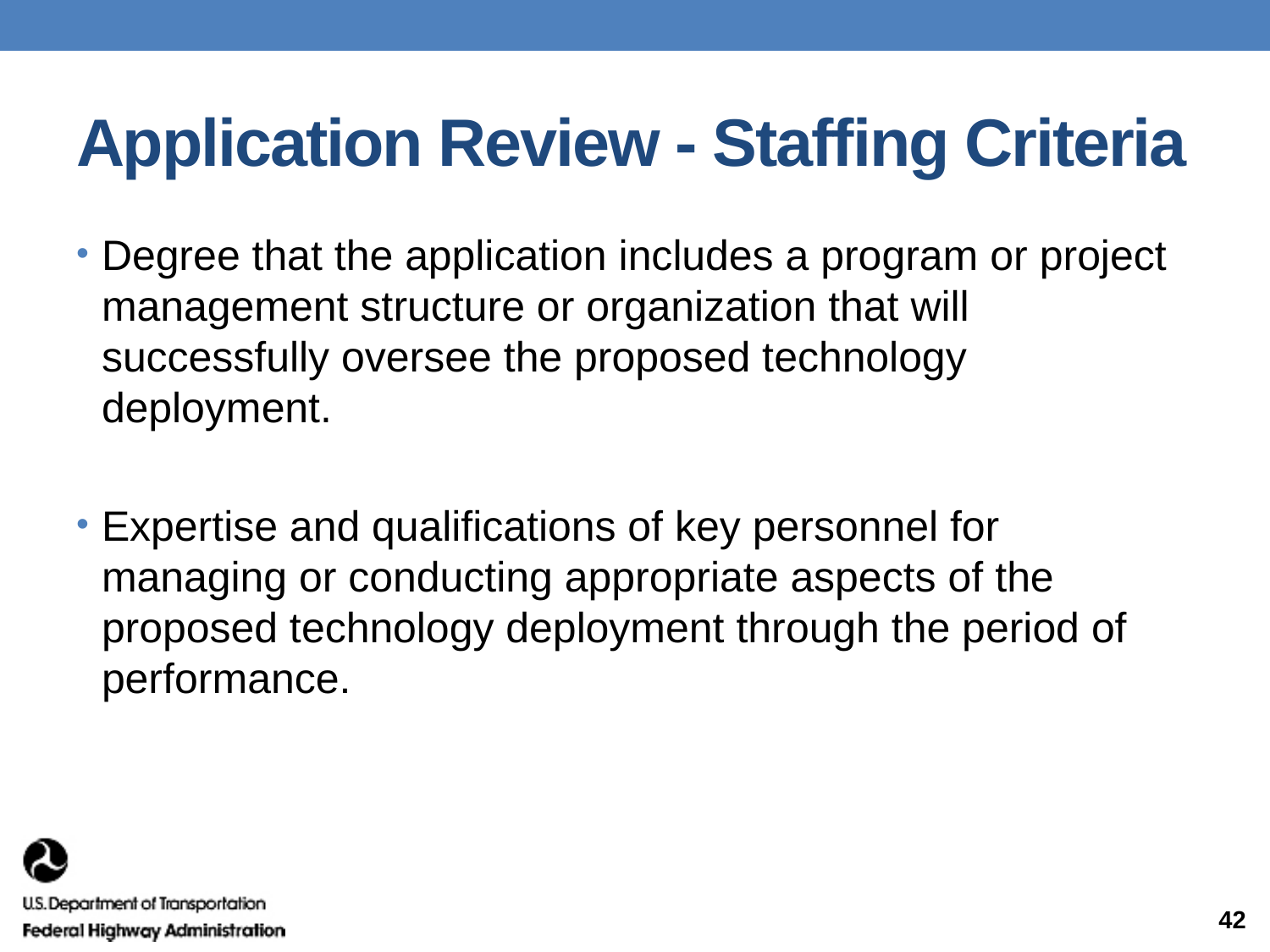

# Application Review - Staffing Criteria
Degree that the application includes a program or project management structure or organization that will successfully oversee the proposed technology deployment.

Expertise and qualifications of key personnel for managing or conducting appropriate aspects of the proposed technology deployment through the period of performance.
42